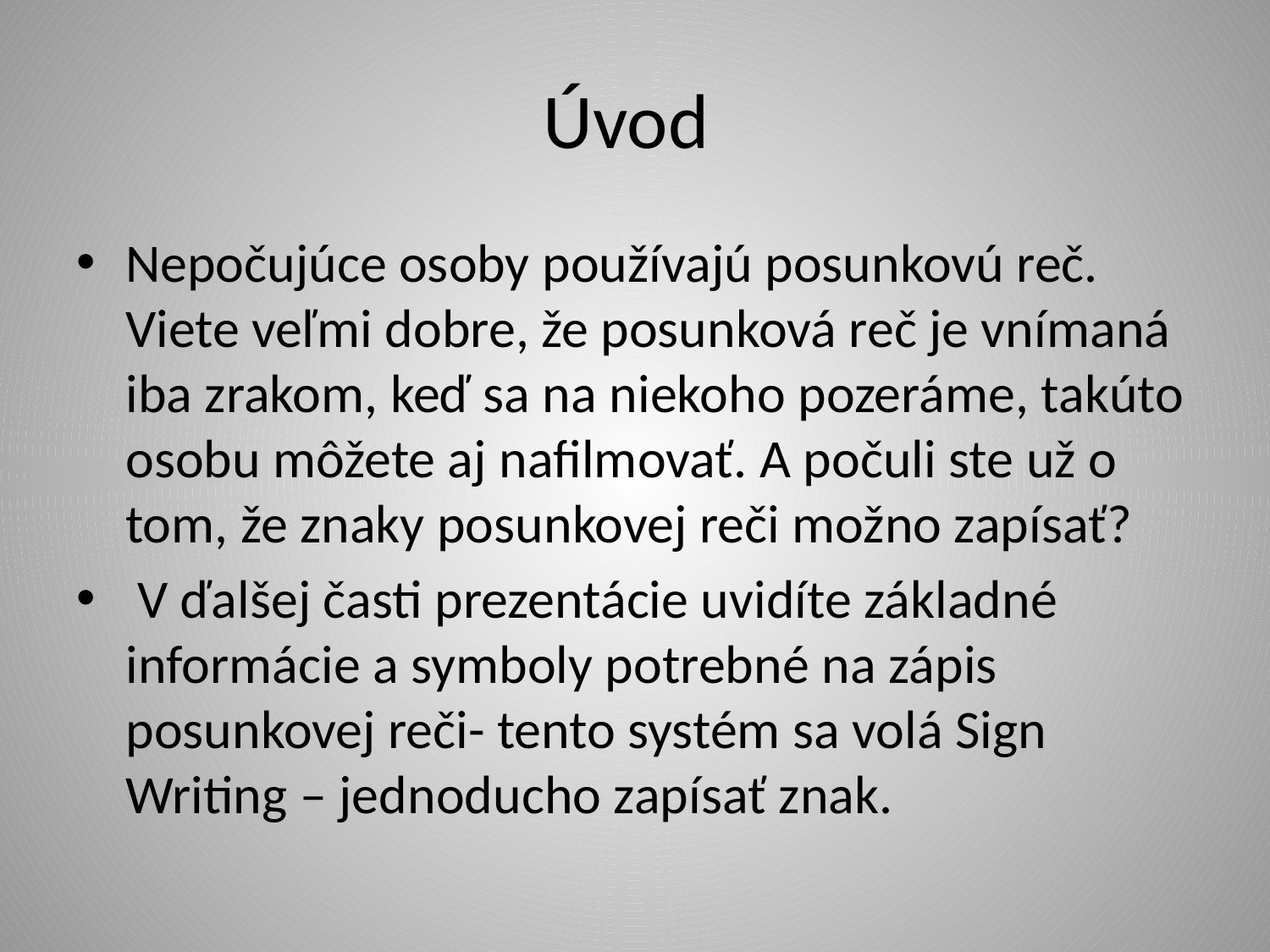

# Úvod
Nepočujúce osoby používajú posunkovú reč. Viete veľmi dobre, že posunková reč je vnímaná iba zrakom, keď sa na niekoho pozeráme, takúto osobu môžete aj nafilmovať. A počuli ste už o tom, že znaky posunkovej reči možno zapísať?
 V ďalšej časti prezentácie uvidíte základné informácie a symboly potrebné na zápis posunkovej reči- tento systém sa volá Sign Writing – jednoducho zapísať znak.